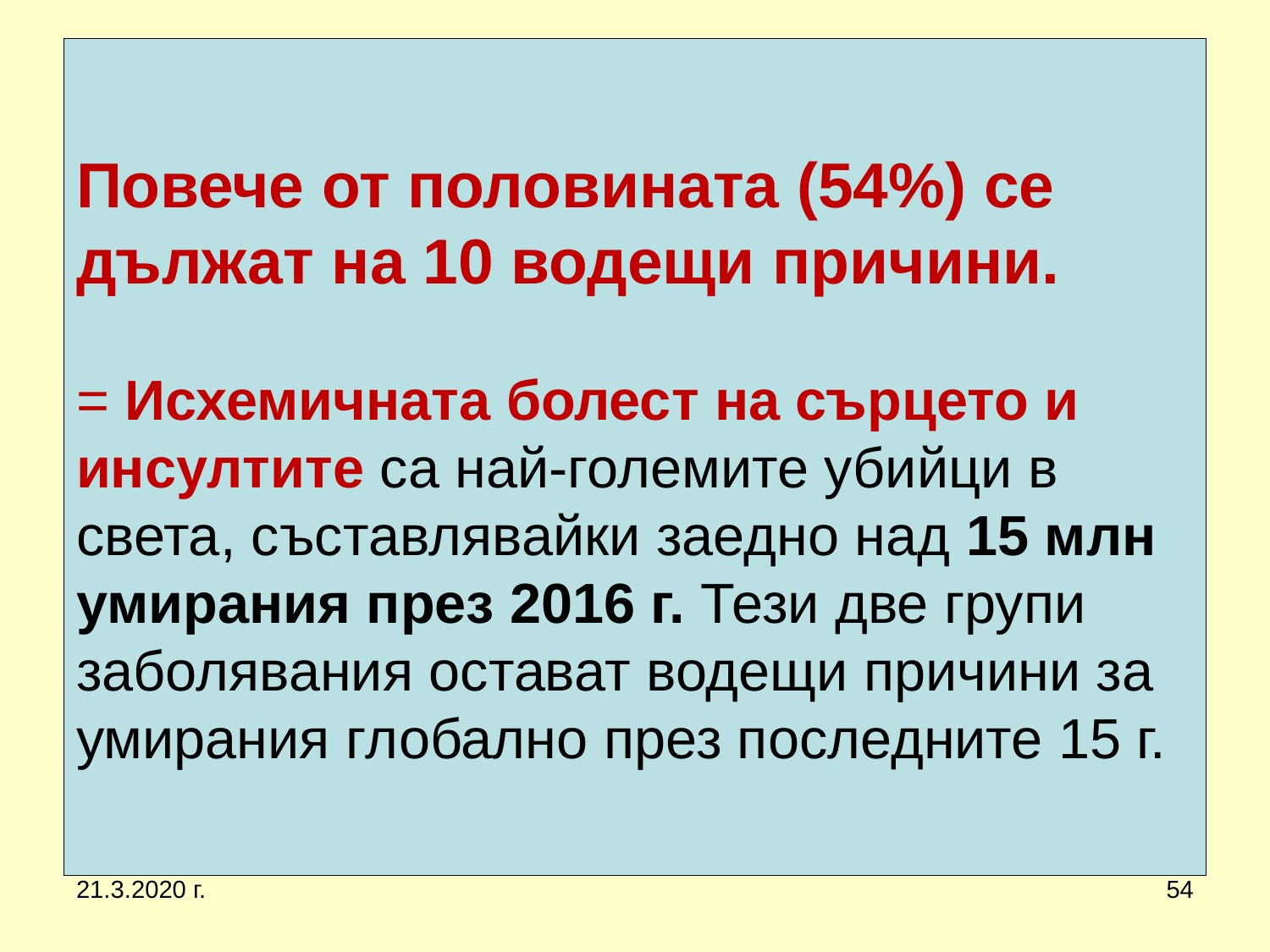

# Повече от половината (54%) се дължат на 10 водещи причини. = Исхемичната болест на сърцето и инсултите са най-големите убийци в света, съставлявайки заедно над 15 млн умирания през 2016 г. Тези две групи заболявания остават водещи причини за умирания глобално през последните 15 г.
21.3.2020 г.
54